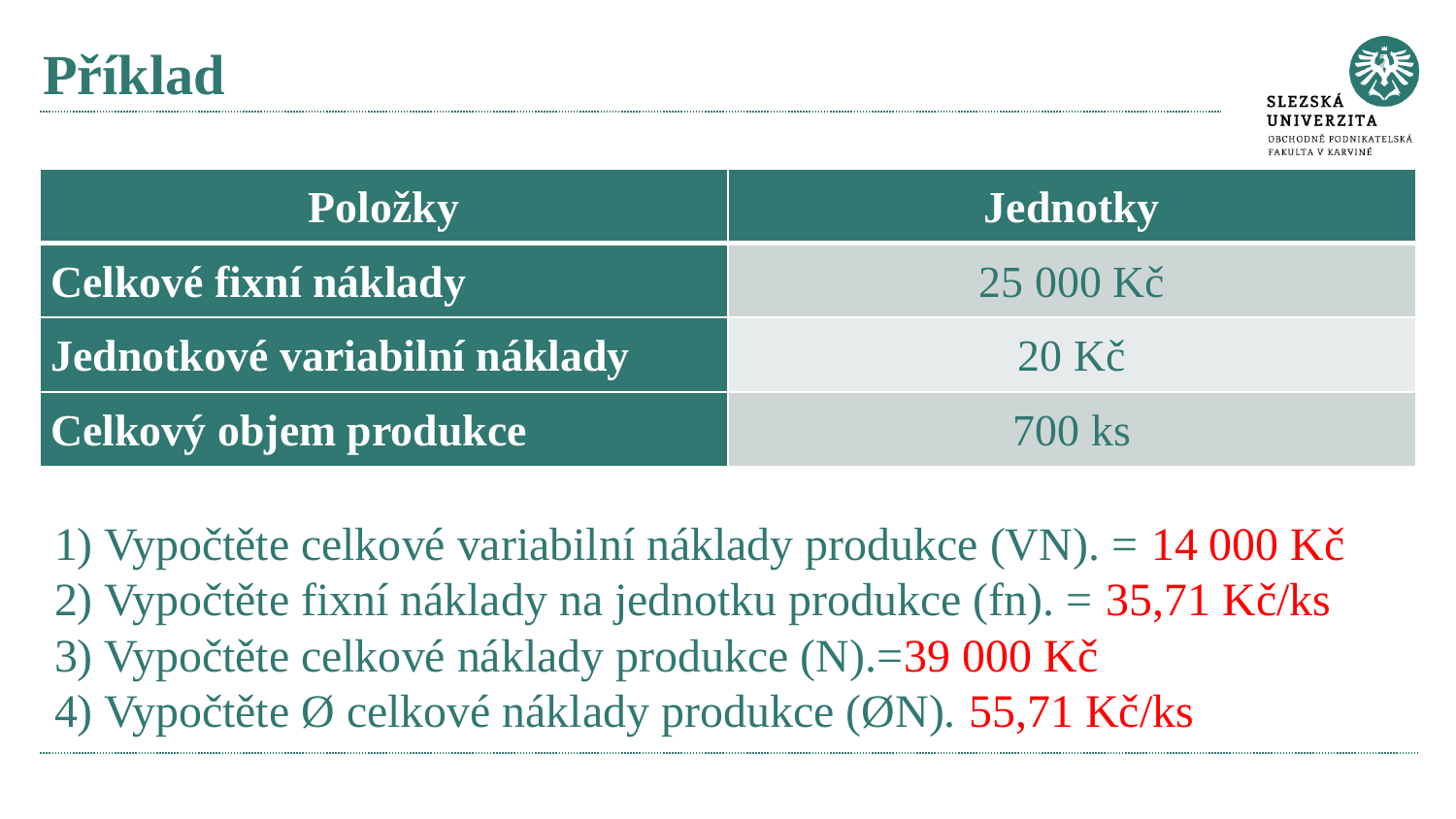

# Příklad

1) Vypočtěte celkové variabilní náklady produkce (VN). = 14 000 Kč
2) Vypočtěte fixní náklady na jednotku produkce (fn). = 35,71 Kč/ks
3) Vypočtěte celkové náklady produkce (N).=39 000 Kč
4) Vypočtěte Ø celkové náklady produkce (ØN). 55,71 Kč/ks

| Položky | Jednotky |
| --- | --- |
| Celkové fixní náklady | 25 000 Kč |
| Jednotkové variabilní náklady | 20 Kč |
| Celkový objem produkce | 700 ks |